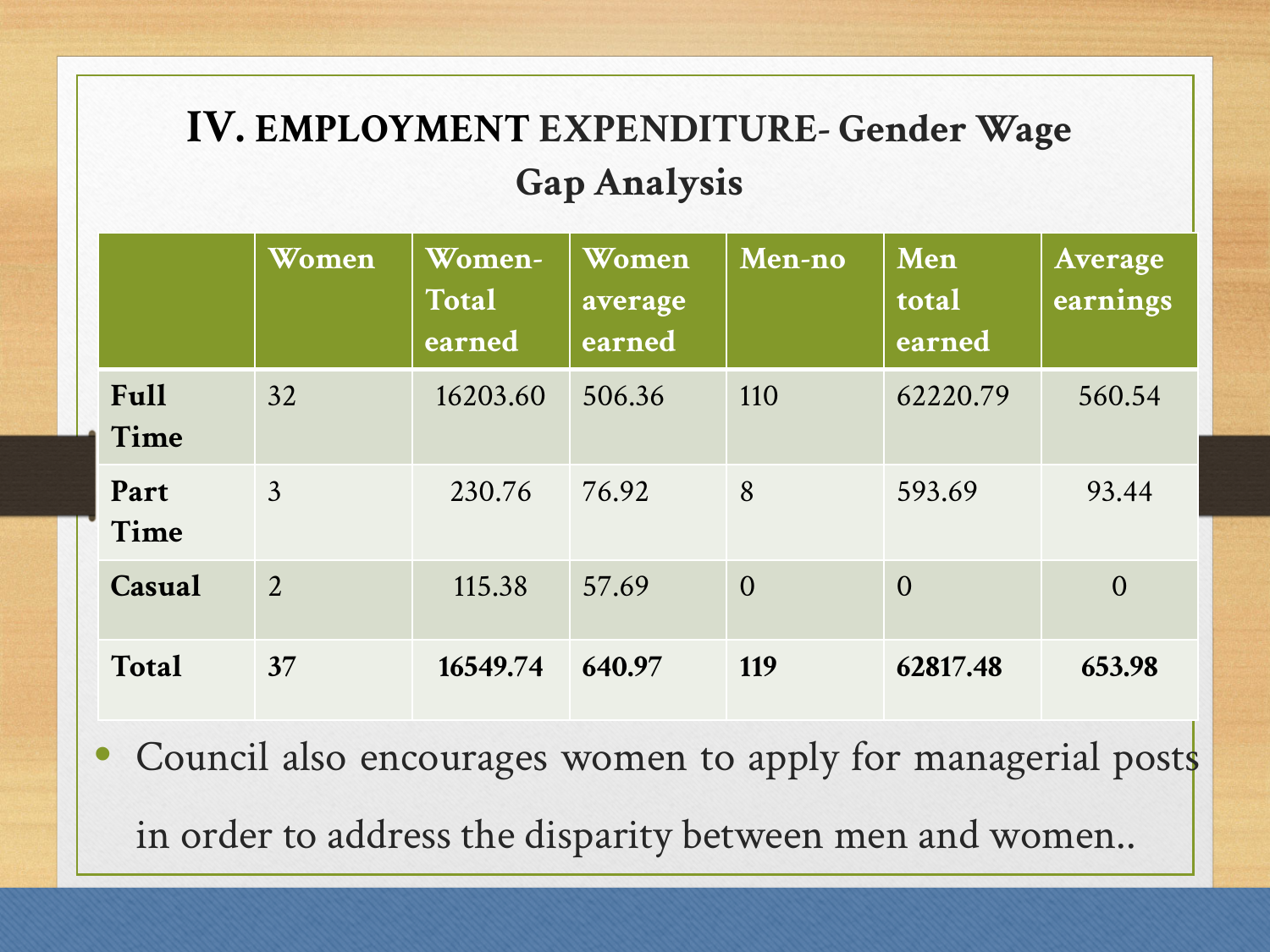

# IV. EMPLOYMENT EXPENDITURE- Gender Wage Gap Analysis
|  | Women | Women- Total earned | Women average earned | Men-no | Men total earned | Average earnings |
| --- | --- | --- | --- | --- | --- | --- |
| Full Time | 32 | 16203.60 | 506.36 | 110 | 62220.79 | 560.54 |
| Part Time | 3 | 230.76 | 76.92 | 8 | 593.69 | 93.44 |
| Casual | 2 | 115.38 | 57.69 | 0 | 0 | 0 |
| Total | 37 | 16549.74 | 640.97 | 119 | 62817.48 | 653.98 |
Council also encourages women to apply for managerial posts in order to address the disparity between men and women..